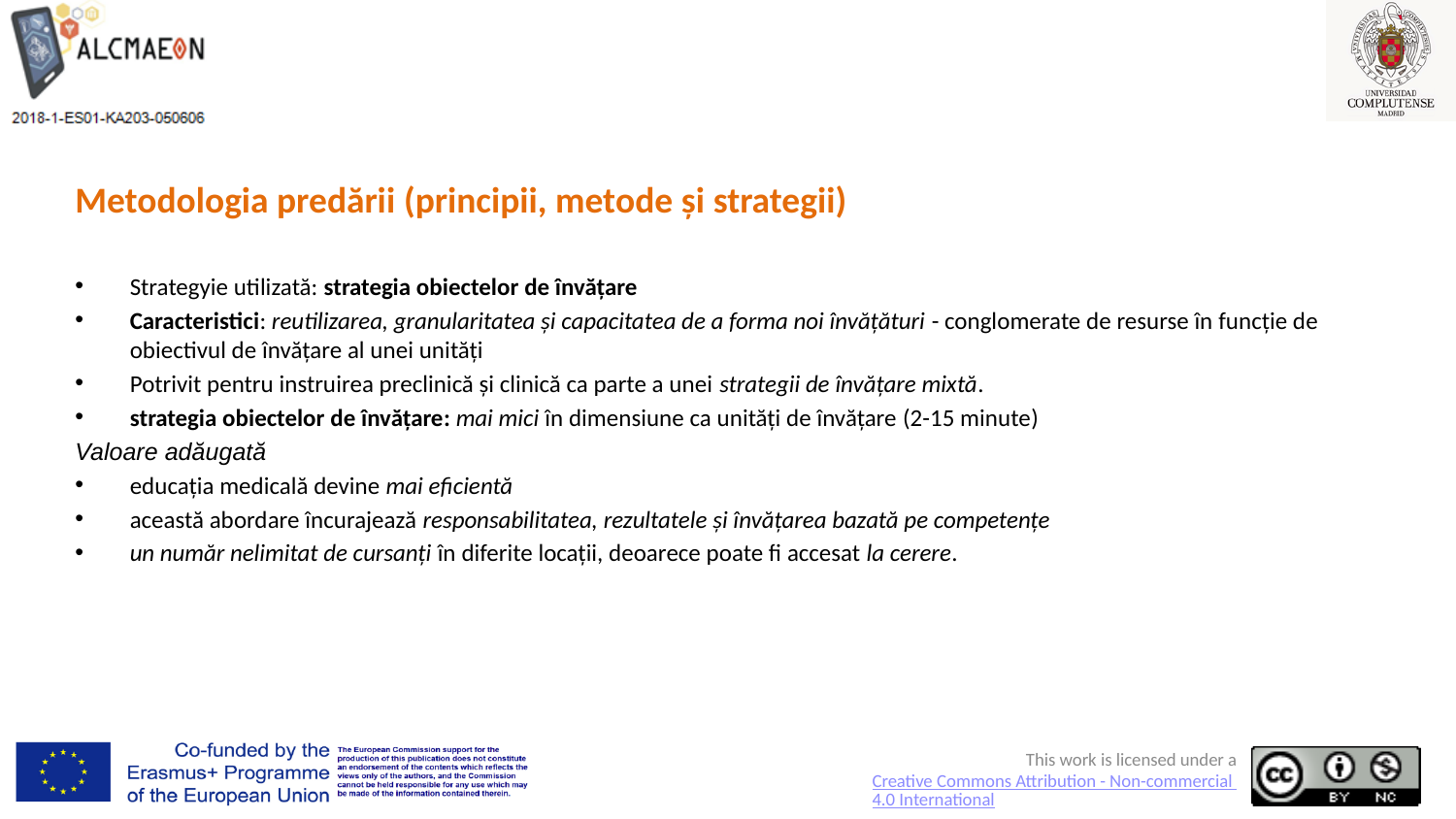

# Metodologia predării (principii, metode și strategii)
Strategyie utilizată: strategia obiectelor de învățare
Caracteristici: reutilizarea, granularitatea și capacitatea de a forma noi învățături - conglomerate de resurse în funcție de obiectivul de învățare al unei unități
Potrivit pentru instruirea preclinică și clinică ca parte a unei strategii de învățare mixtă.
strategia obiectelor de învățare: mai mici în dimensiune ca unități de învățare (2-15 minute)
Valoare adăugată
educația medicală devine mai eficientă
această abordare încurajează responsabilitatea, rezultatele și învățarea bazată pe competențe
un număr nelimitat de cursanți în diferite locații, deoarece poate fi accesat la cerere.